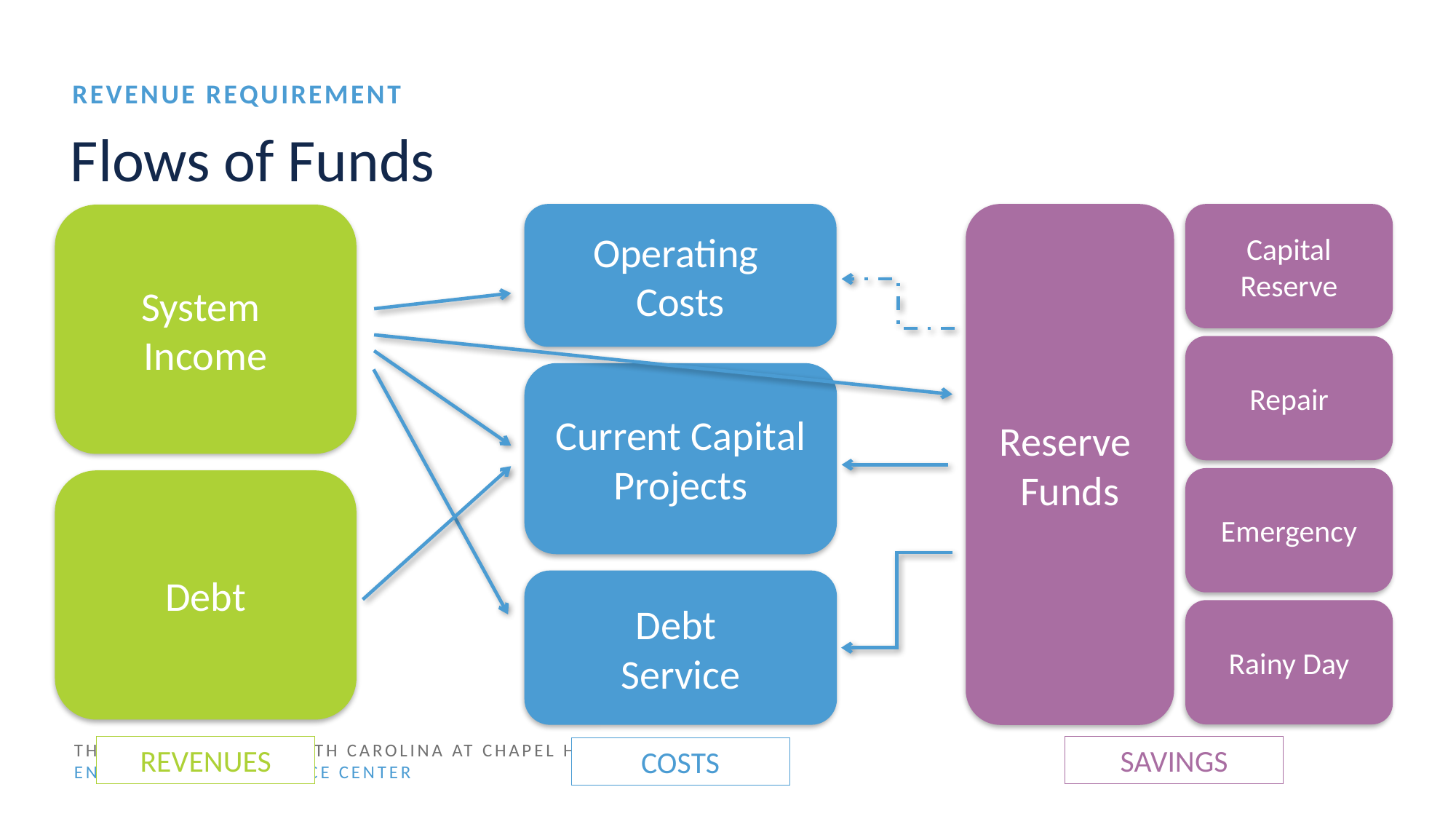

Revenue requirement
# Flows of Funds
Operating
Costs
Reserve
Funds
Capital Reserve
System
Income
Repair
Current Capital Projects
Emergency
Debt
Debt
Service
Rainy Day
10
Revenues
SAVINGS
Costs